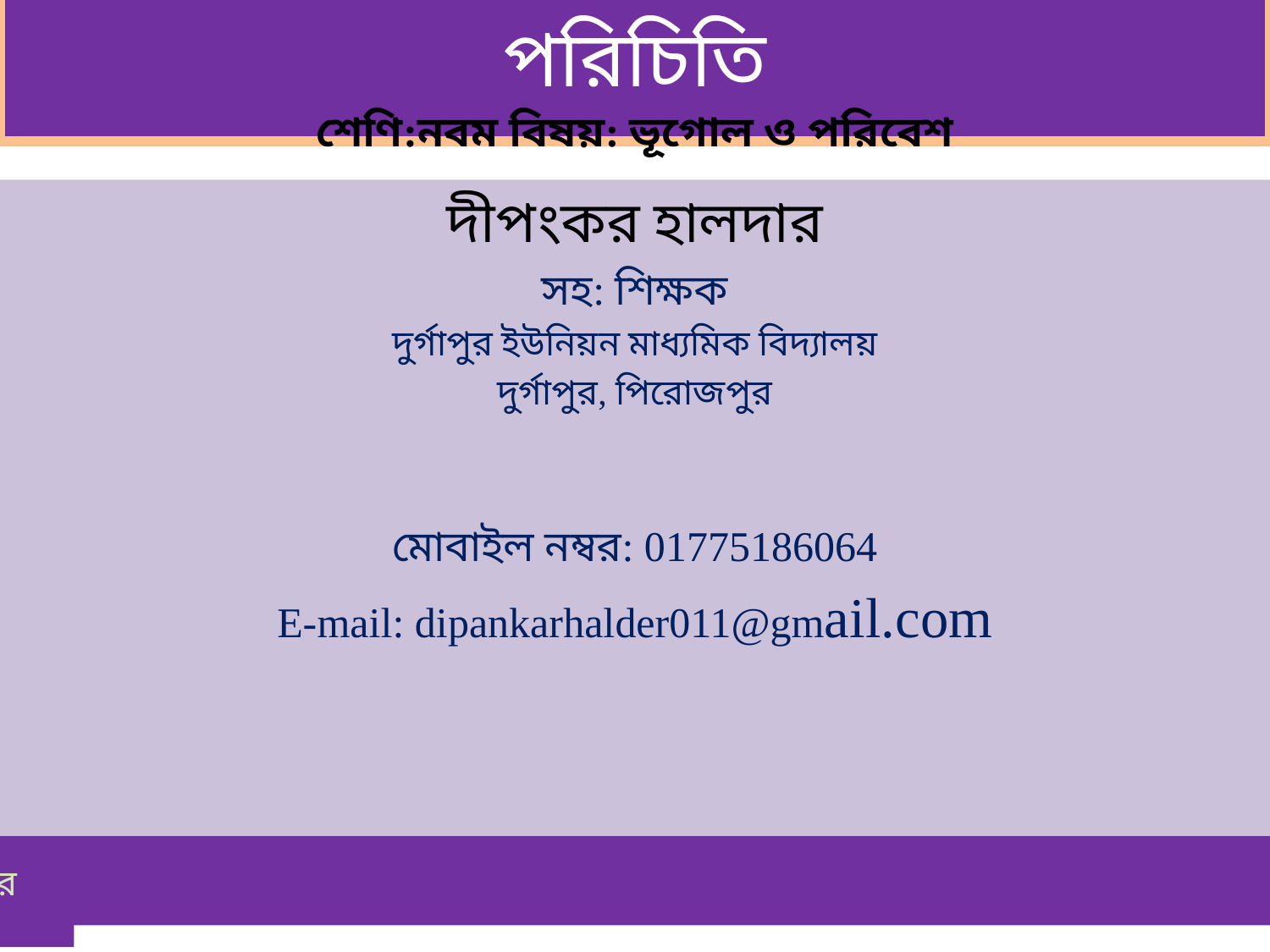

# পরিচিতি
শেণি:নবম বিষয়: ভূগোল ও পরিবেশ
দীপংকর হালদার
সহ: শিক্ষক
দুর্গাপুর ইউনিয়ন মাধ্যমিক বিদ্যালয়
দুর্গাপুর, পিরোজপুর

মোবাইল নম্বর: 01775186064
E-mail: dipankarhalder011@gmail.com

Dipankar Halder
দীপংকর হালদার